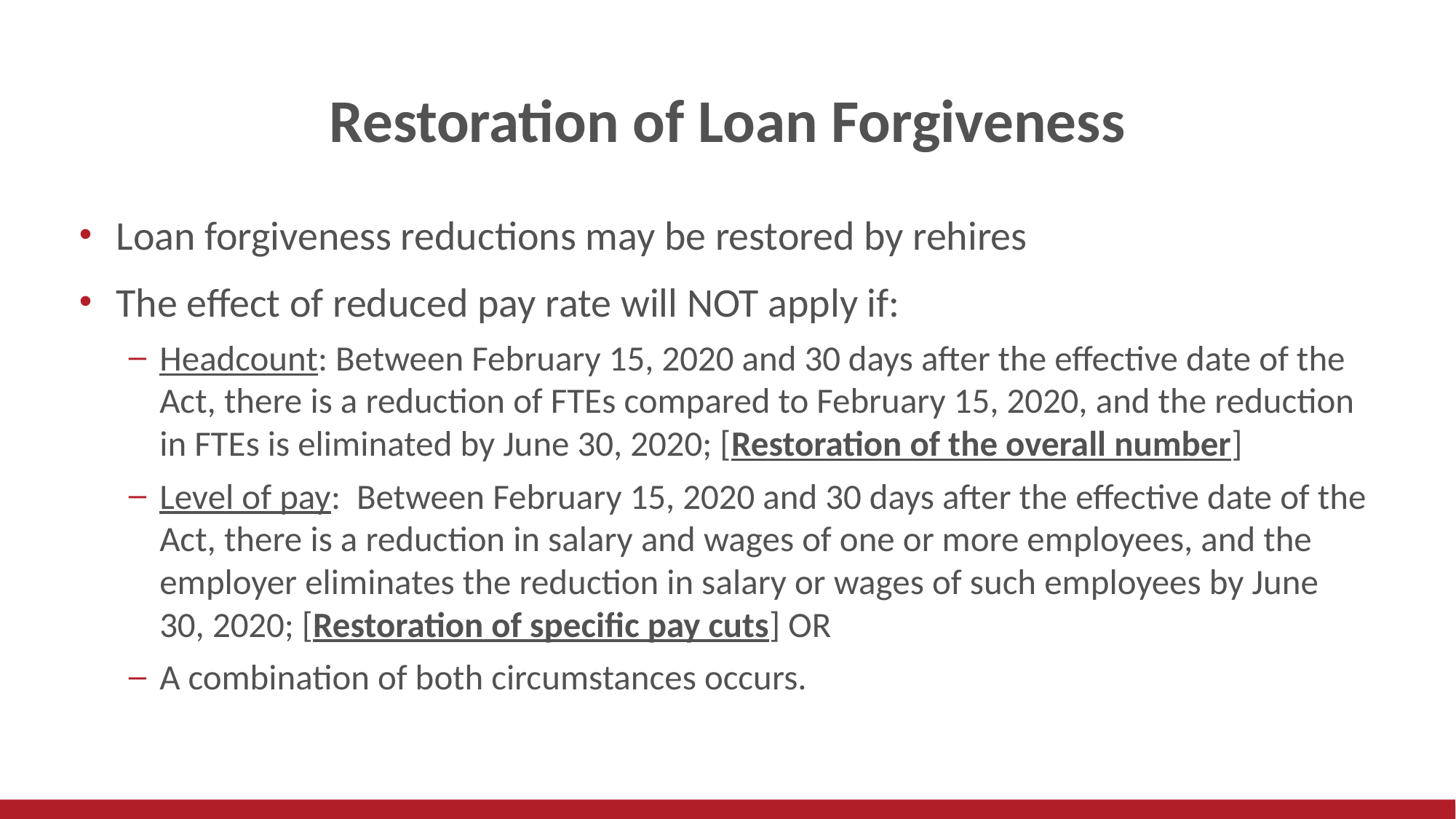

# Restoration of Loan Forgiveness
Loan forgiveness reductions may be restored by rehires
The effect of reduced pay rate will NOT apply if:
Headcount: Between February 15, 2020 and 30 days after the effective date of the Act, there is a reduction of FTEs compared to February 15, 2020, and the reduction in FTEs is eliminated by June 30, 2020; [Restoration of the overall number]
Level of pay:  Between February 15, 2020 and 30 days after the effective date of the Act, there is a reduction in salary and wages of one or more employees, and the employer eliminates the reduction in salary or wages of such employees by June 30, 2020; [Restoration of specific pay cuts] OR
A combination of both circumstances occurs.